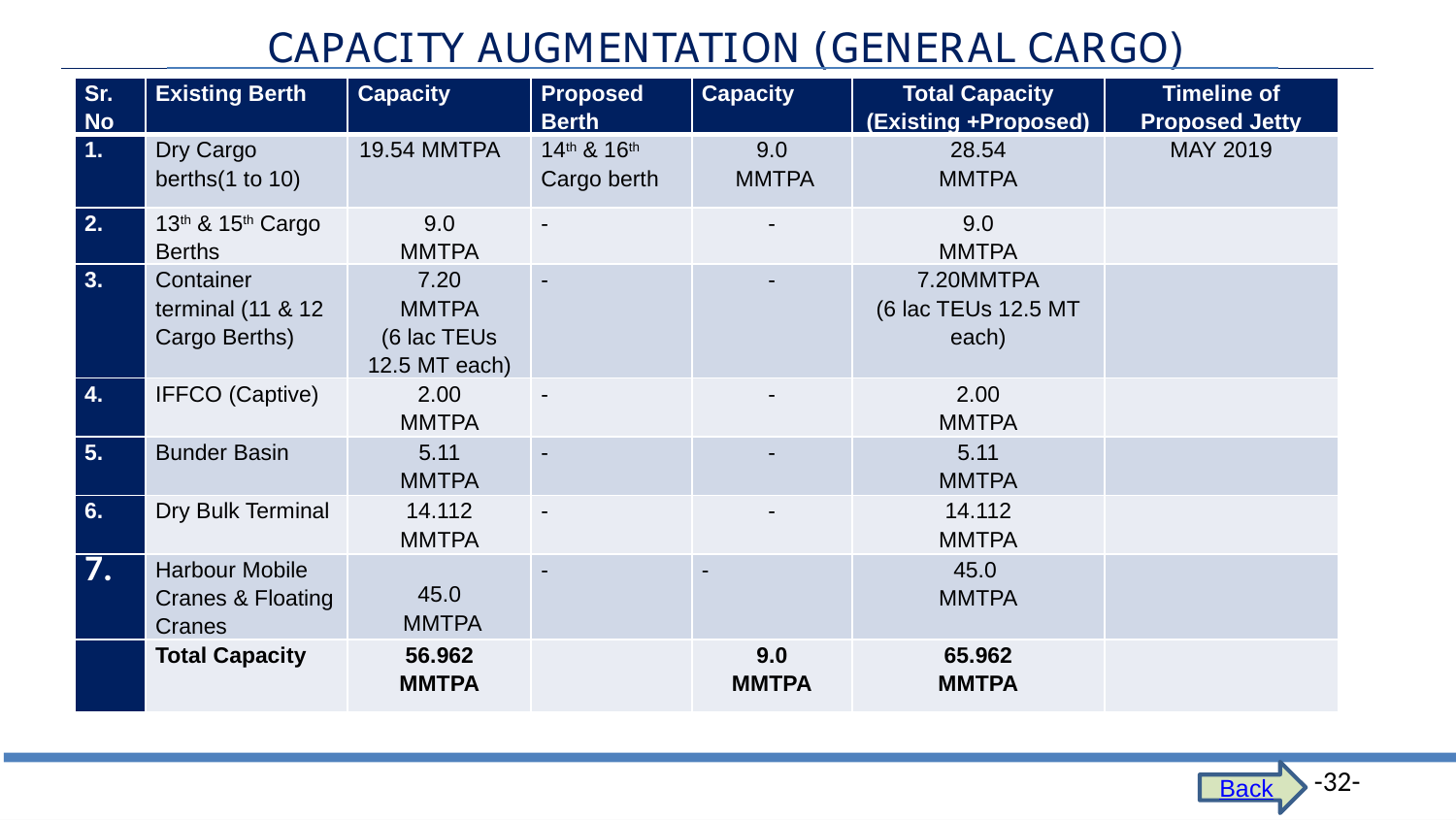

CAPACITY AUGMENTATION (GENERAL CARGO)

| Sr. No | Existing Berth | Capacity | Proposed Berth | Capacity | Total Capacity (Existing +Proposed) | Timeline of Proposed Jetty |
| --- | --- | --- | --- | --- | --- | --- |
| 1. | Dry Cargo berths(1 to 10) | 19.54 MMTPA | 14th & 16th Cargo berth | 9.0 MMTPA | 28.54 MMTPA | MAY 2019 |
| 2. | 13th & 15th Cargo Berths | 9.0 MMTPA | - | - | 9.0 MMTPA |  |
| 3. | Container terminal (11 & 12 Cargo Berths) | 7.20 MMTPA (6 lac TEUs 12.5 MT each) | - | - | 7.20MMTPA (6 lac TEUs 12.5 MT each) |  |
| 4. | IFFCO (Captive) | 2.00 MMTPA | - | - | 2.00 MMTPA |  |
| 5. | Bunder Basin | 5.11 MMTPA | - | - | 5.11 MMTPA |  |
| 6. | Dry Bulk Terminal | 14.112 MMTPA | - | - | 14.112 MMTPA |  |
| 7. | Harbour Mobile Cranes & Floating Cranes | 45.0 MMTPA | - | - | 45.0 MMTPA |  |
|  | Total Capacity | 56.962 MMTPA |  | 9.0 MMTPA | 65.962 MMTPA |  |
CONSTRUCTION OF OIL JETTY NO 7 THROUGH INTERNAL RESOURCES.
Back